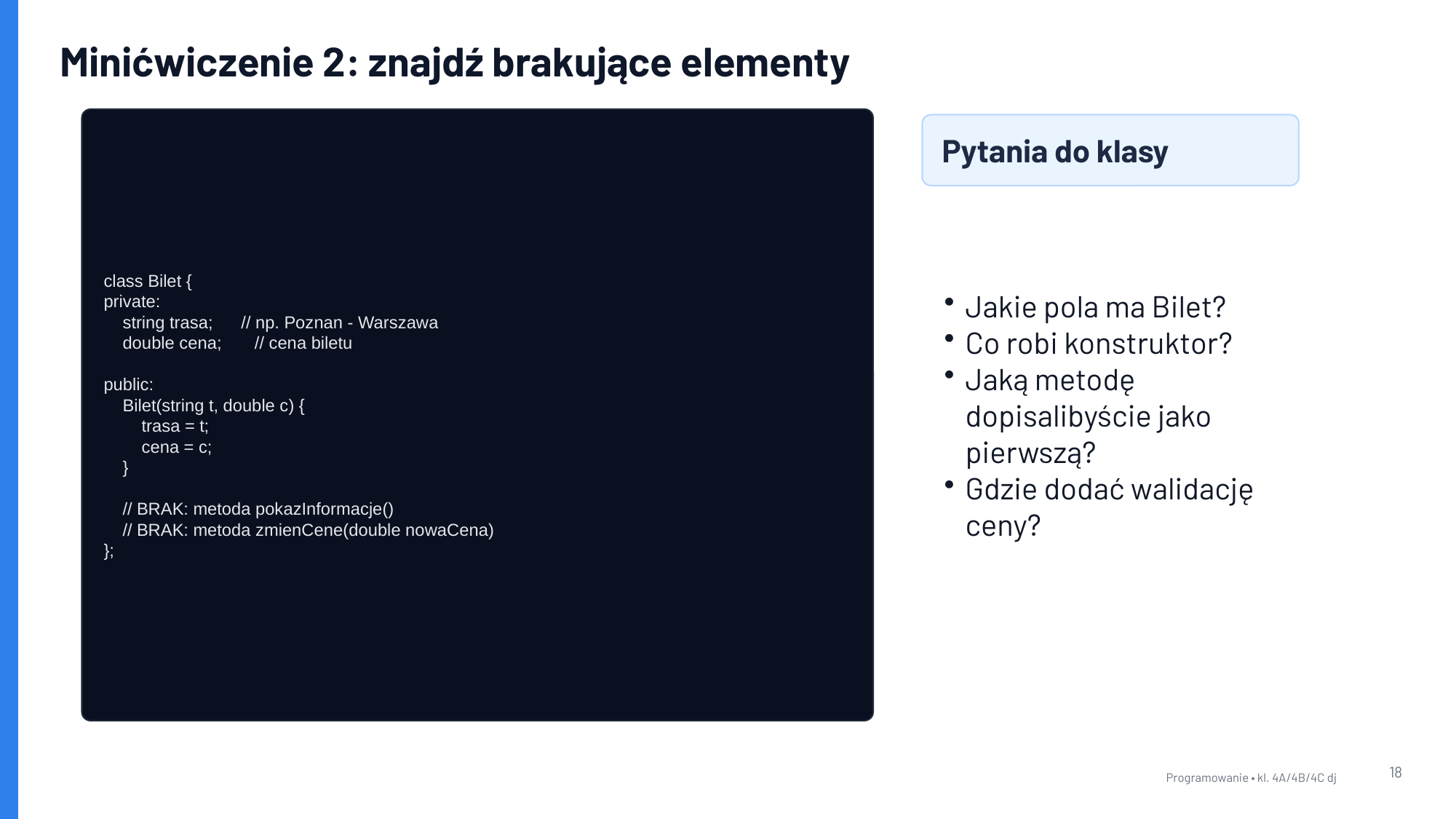

Minićwiczenie 2: znajdź brakujące elementy

class Bilet {
private:
    string trasa;      // np. Poznan - Warszawa
    double cena;       // cena biletu

public:
    Bilet(string t, double c) {
        trasa = t;
        cena = c;
    }

    // BRAK: metoda pokazInformacje()
    // BRAK: metoda zmienCene(double nowaCena)
};
Pytania do klasy
Jakie pola ma Bilet?
Co robi konstruktor?
Jaką metodę dopisalibyście jako pierwszą?
Gdzie dodać walidację ceny?
18
Programowanie • kl. 4A/4B/4C dj